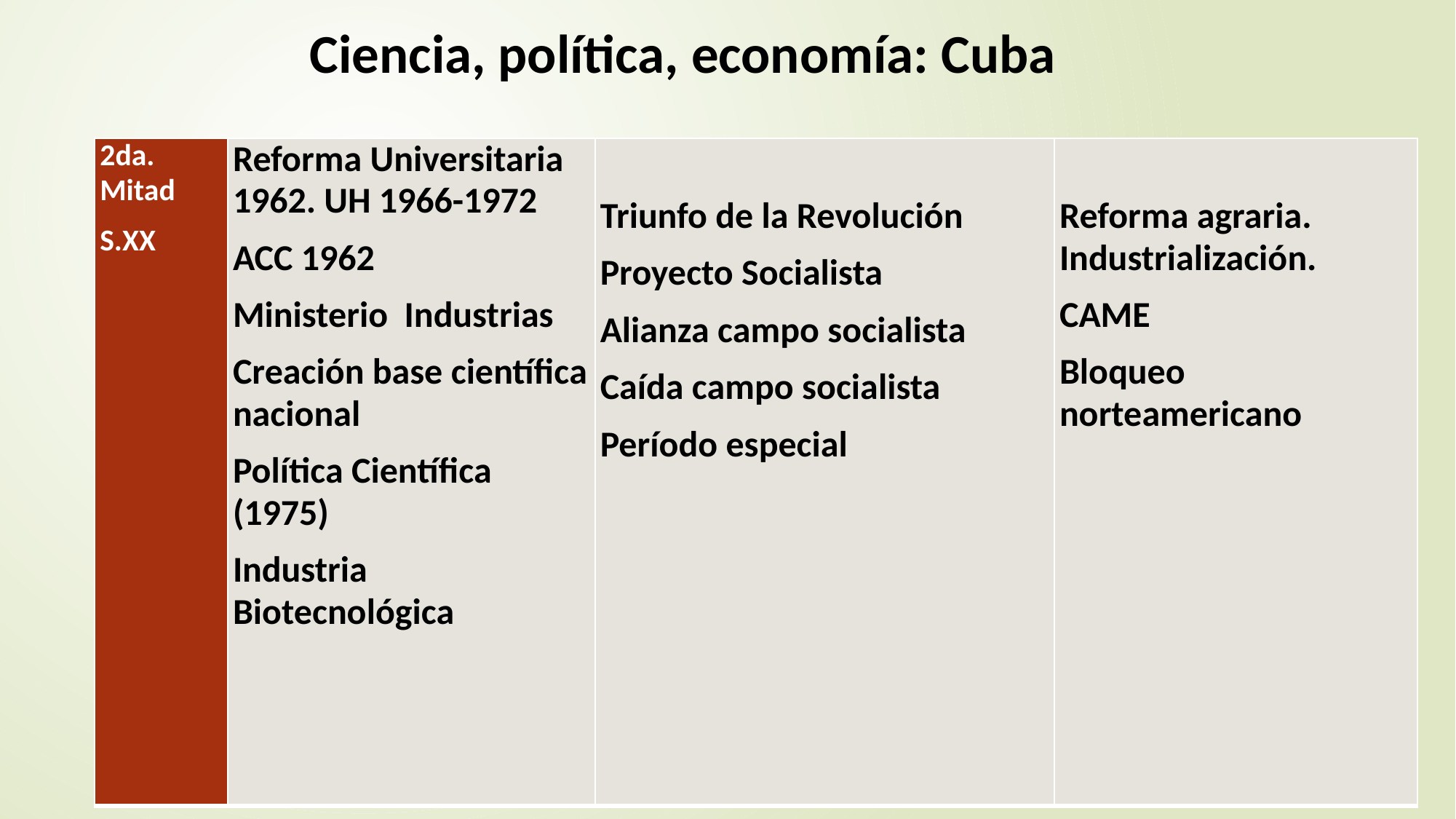

# Ciencia, política, economía: Cuba
| 2da. Mitad S.XX | Reforma Universitaria 1962. UH 1966-1972 ACC 1962 Ministerio Industrias Creación base científica nacional Política Científica (1975) Industria Biotecnológica | Triunfo de la Revolución Proyecto Socialista Alianza campo socialista Caída campo socialista Período especial | Reforma agraria. Industrialización. CAME Bloqueo norteamericano |
| --- | --- | --- | --- |